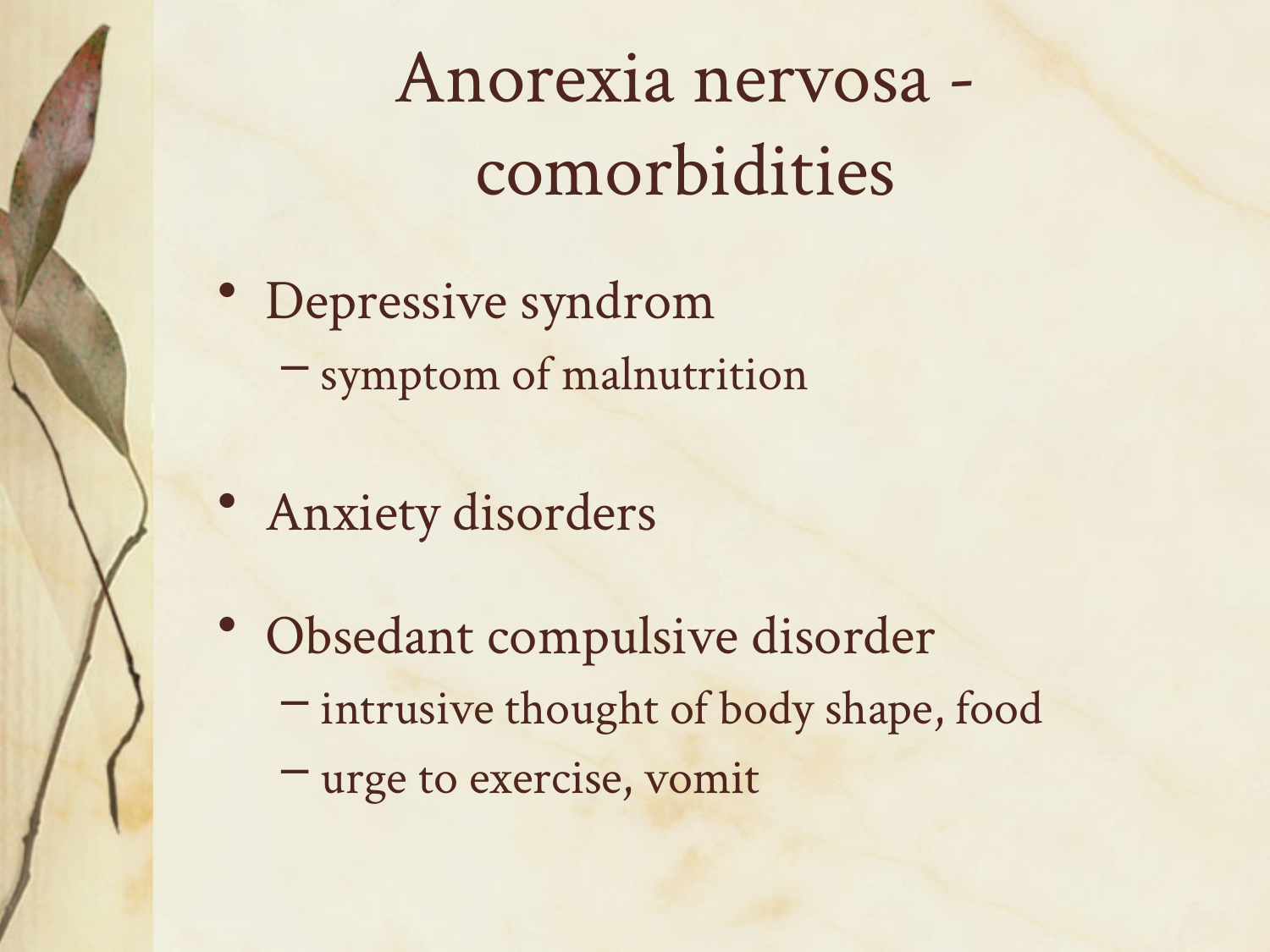

# Anorexia nervosa - comorbidities
Depressive syndrom
symptom of malnutrition

Anxiety disorders

Obsedant compulsive disorder
intrusive thought of body shape, food
urge to exercise, vomit